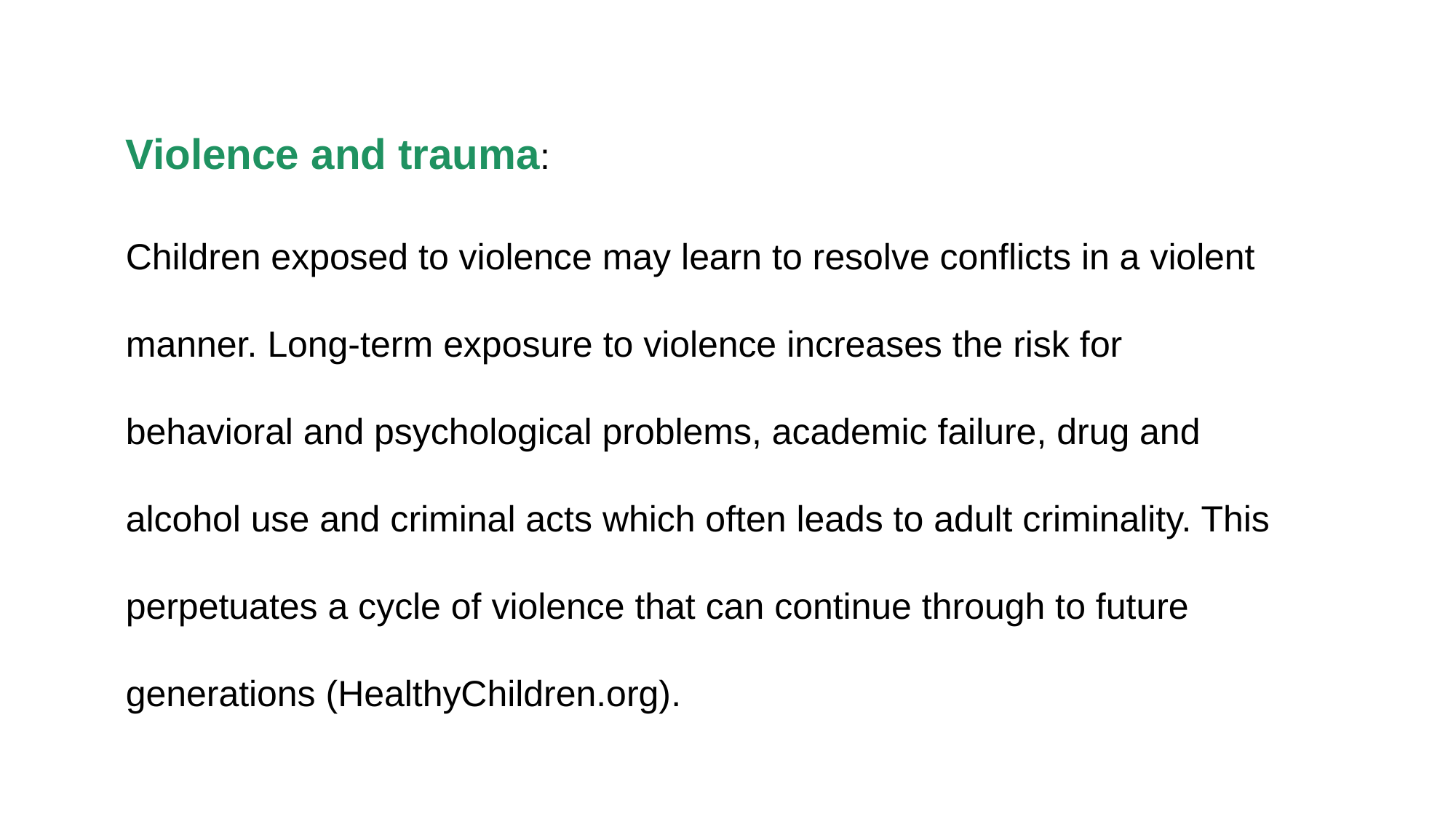

Violence and trauma:
Children exposed to violence may learn to resolve conflicts in a violent manner. Long-term exposure to violence increases the risk for behavioral and psychological problems, academic failure, drug and alcohol use and criminal acts which often leads to adult criminality. This perpetuates a cycle of violence that can continue through to future generations (HealthyChildren.org).